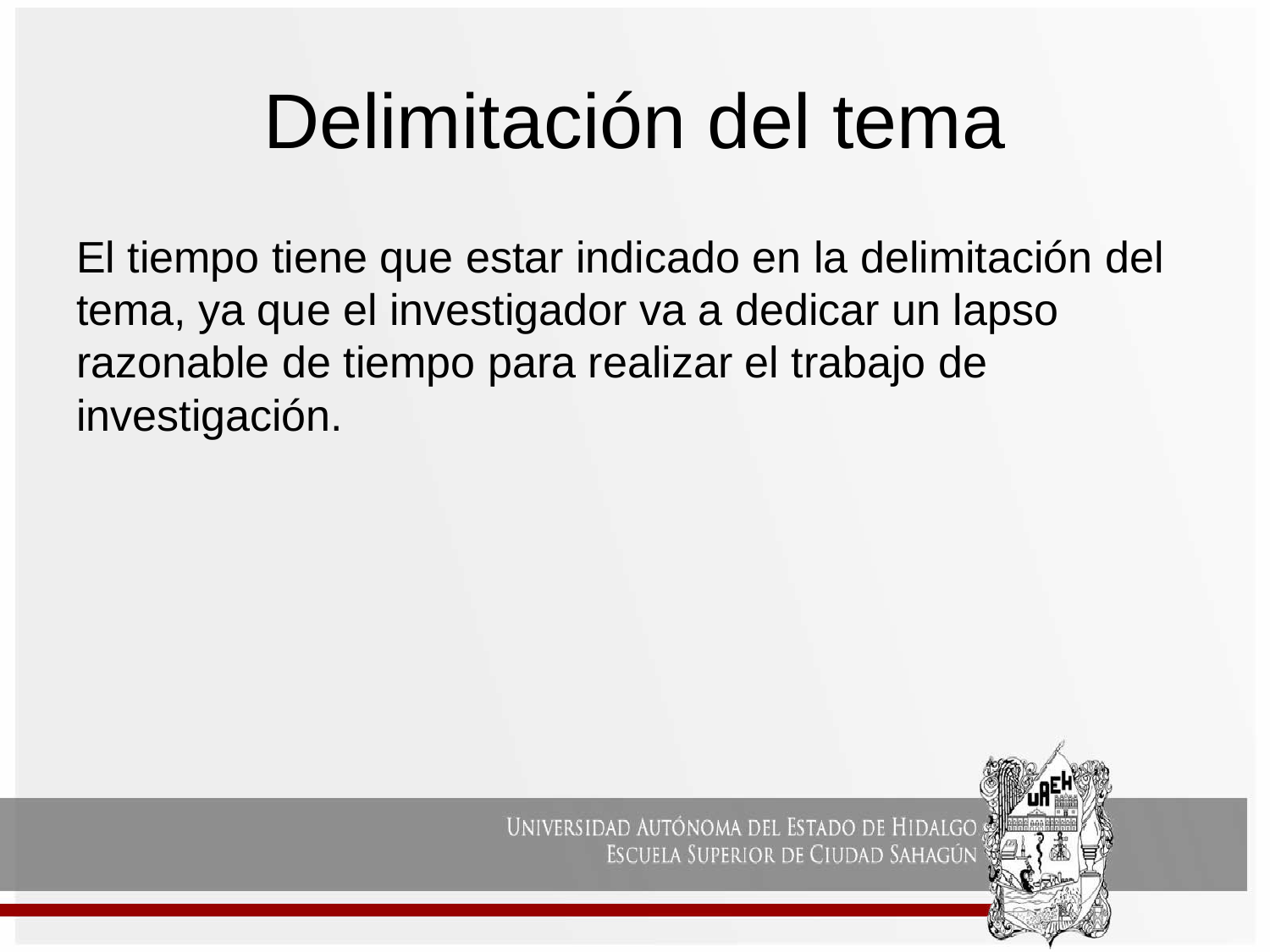

# Delimitación del tema
El tiempo tiene que estar indicado en la delimitación del tema, ya que el investigador va a dedicar un lapso razonable de tiempo para realizar el trabajo de investigación.